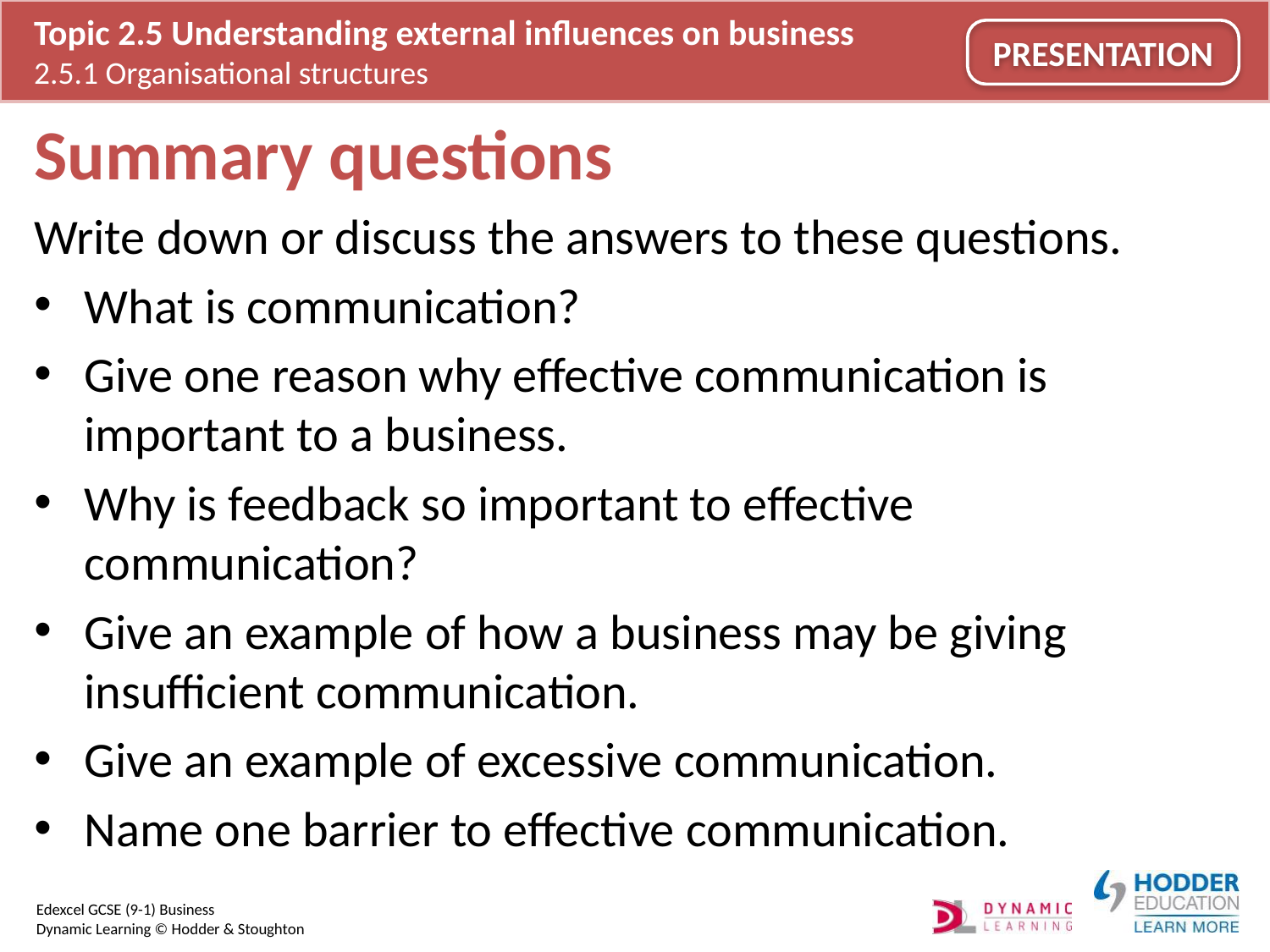

# Summary questions
Write down or discuss the answers to these questions.
What is communication?
Give one reason why effective communication is important to a business.
Why is feedback so important to effective communication?
Give an example of how a business may be giving insufficient communication.
Give an example of excessive communication.
Name one barrier to effective communication.